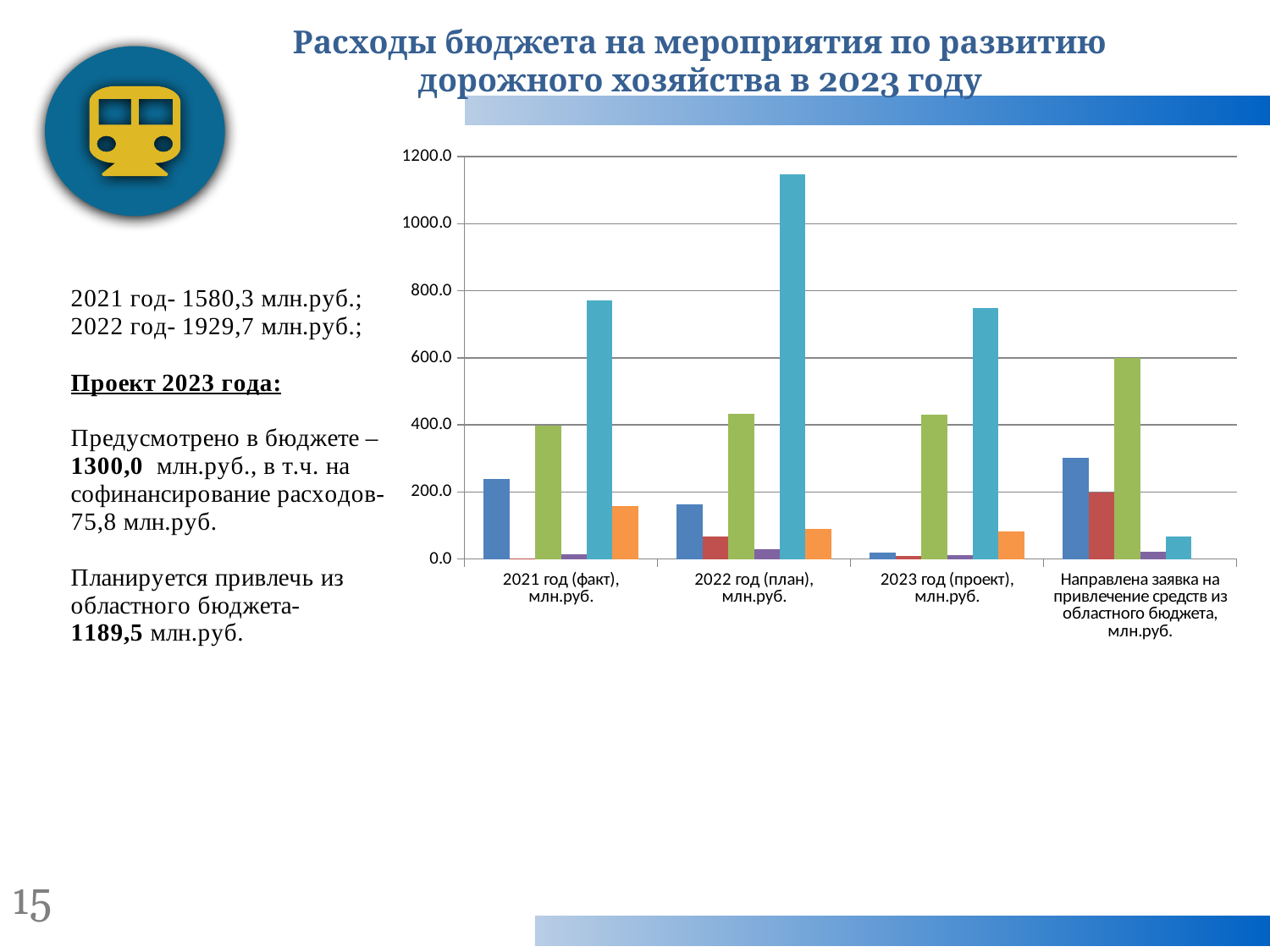

Расходы бюджета на мероприятия по развитию дорожного хозяйства в 2023 году

### Chart

| Category | Строительство дорог | Реконструкция дорог | Содержание улично-дорожной сети | Проектно-изыскательские работы | Ремонт и капитальный ремонт автомобильных дорог | Повышение безопасности дорожного движения |
|---|---|---|---|---|---|---|
| 2021 год (факт), млн.руб. | 238.9 | 0.7000000000000006 | 396.92699999999877 | 14.975000000000021 | 770.192 | 158.579 |
| 2022 год (план), млн.руб. | 163.9 | 66.5 | 433.62099999999964 | 29.059 | 1146.4470000000001 | 90.16799999999999 |
| 2023 год (проект), млн.руб. | 18.183 | 8.656 | 429.6 | 12.838000000000001 | 747.6 | 83.066 |
| Направлена заявка на привлечение средств из областного бюджета, млн.руб. | 302.0959999999992 | 198.671 | 600.0 | 22.185 | 66.537 | None |
15